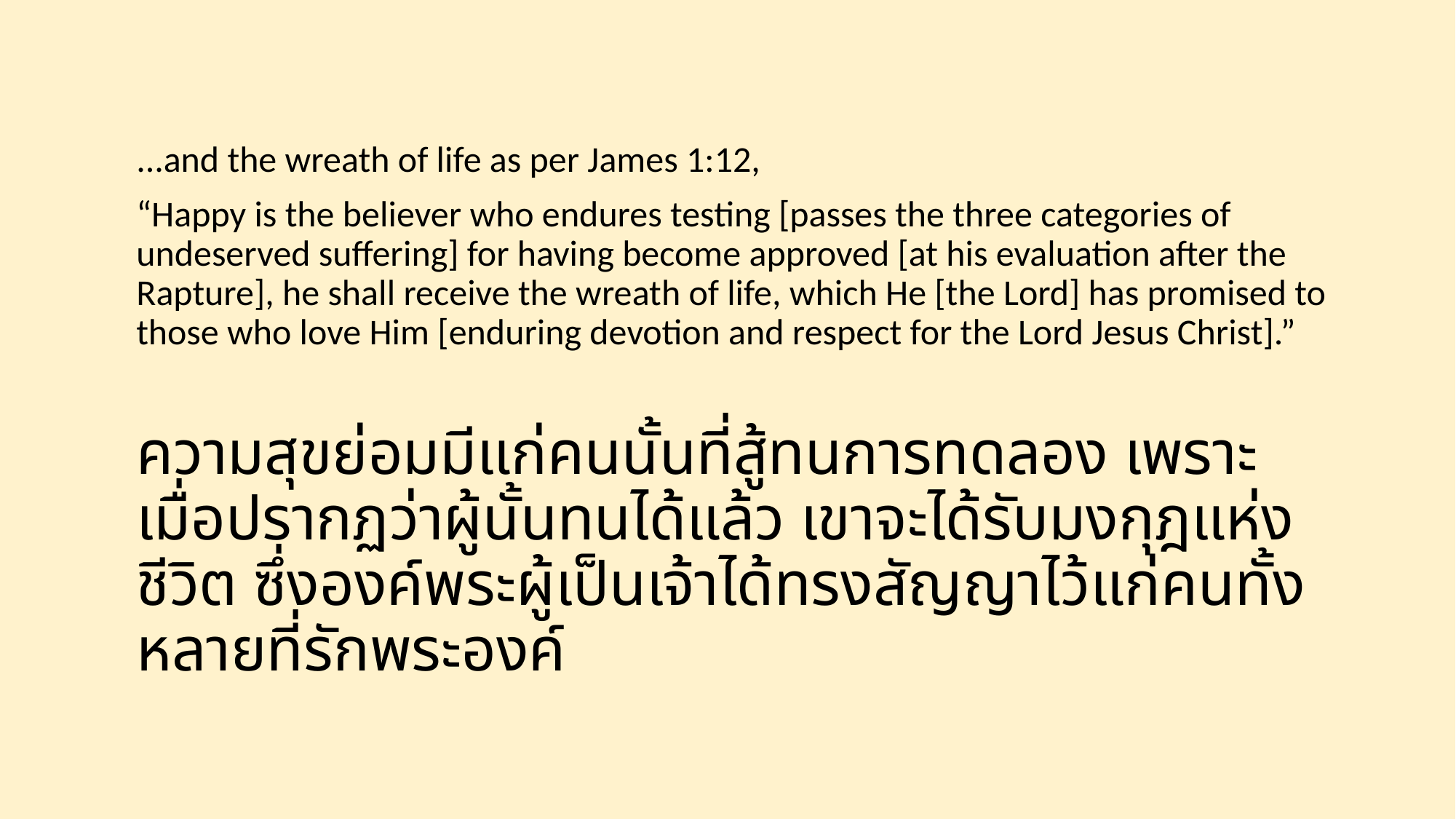

...and the wreath of life as per James 1:12,
“Happy is the believer who endures testing [passes the three categories of undeserved suffering] for having become approved [at his evaluation after the Rapture], he shall receive the wreath of life, which He [the Lord] has promised to those who love Him [enduring devotion and respect for the Lord Jesus Christ].”

ความสุขย่อมมีแก่คนนั้นที่สู้ทนการทดลอง เพราะเมื่อปรากฏว่าผู้นั้นทนได้แล้ว เขาจะได้รับมงกุฎแห่งชีวิต ซึ่งองค์พระผู้เป็นเจ้าได้ทรงสัญญาไว้แก่คนทั้งหลายที่รักพระองค์